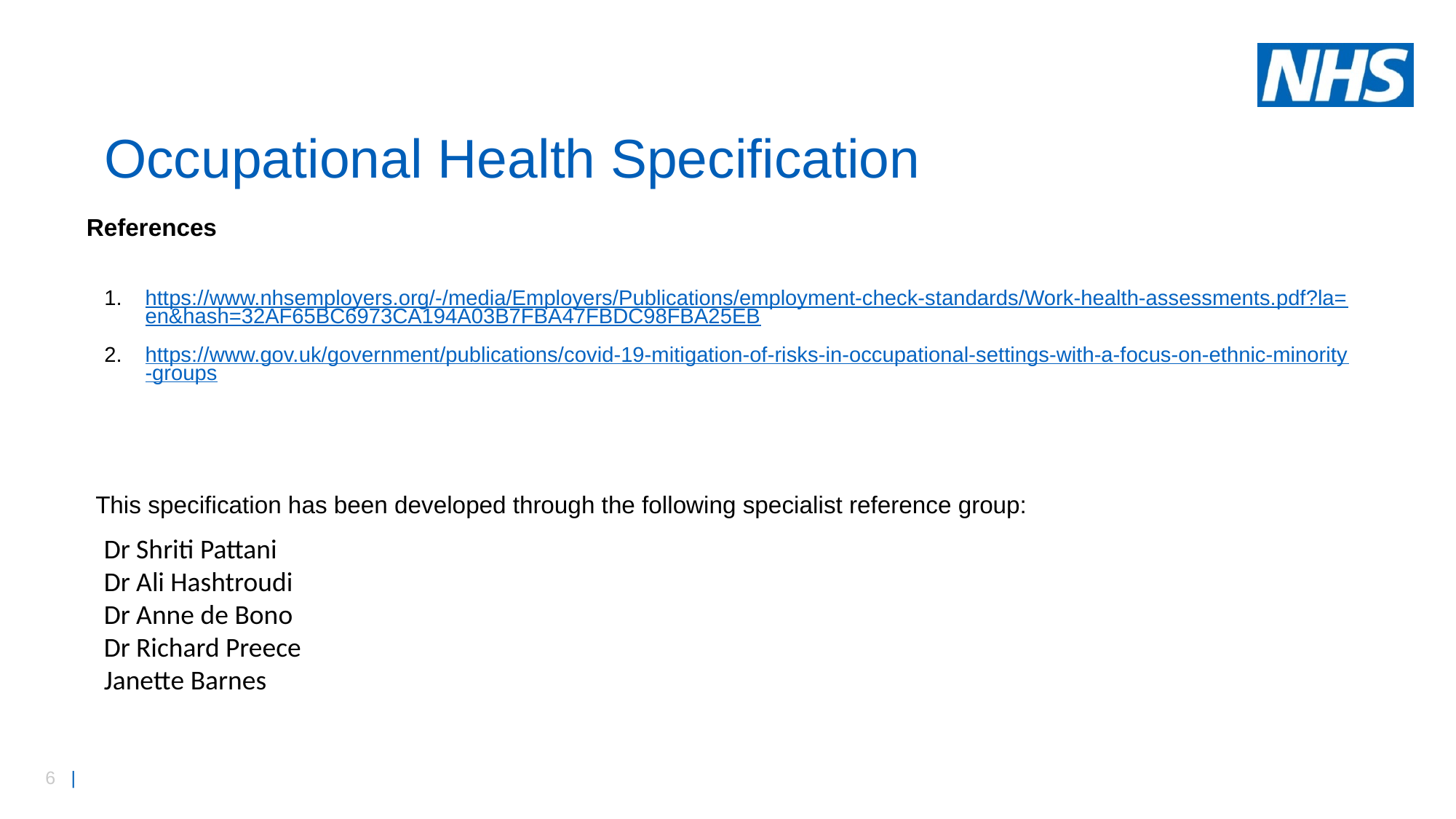

# Occupational Health Specification
References

https://www.nhsemployers.org/-/media/Employers/Publications/employment-check-standards/Work-health-assessments.pdf?la=en&hash=32AF65BC6973CA194A03B7FBA47FBDC98FBA25EB
https://www.gov.uk/government/publications/covid-19-mitigation-of-risks-in-occupational-settings-with-a-focus-on-ethnic-minority-groups

This specification has been developed through the following specialist reference group:

Dr Shriti Pattani
Dr Ali Hashtroudi
Dr Anne de Bono
Dr Richard Preece
Janette Barnes